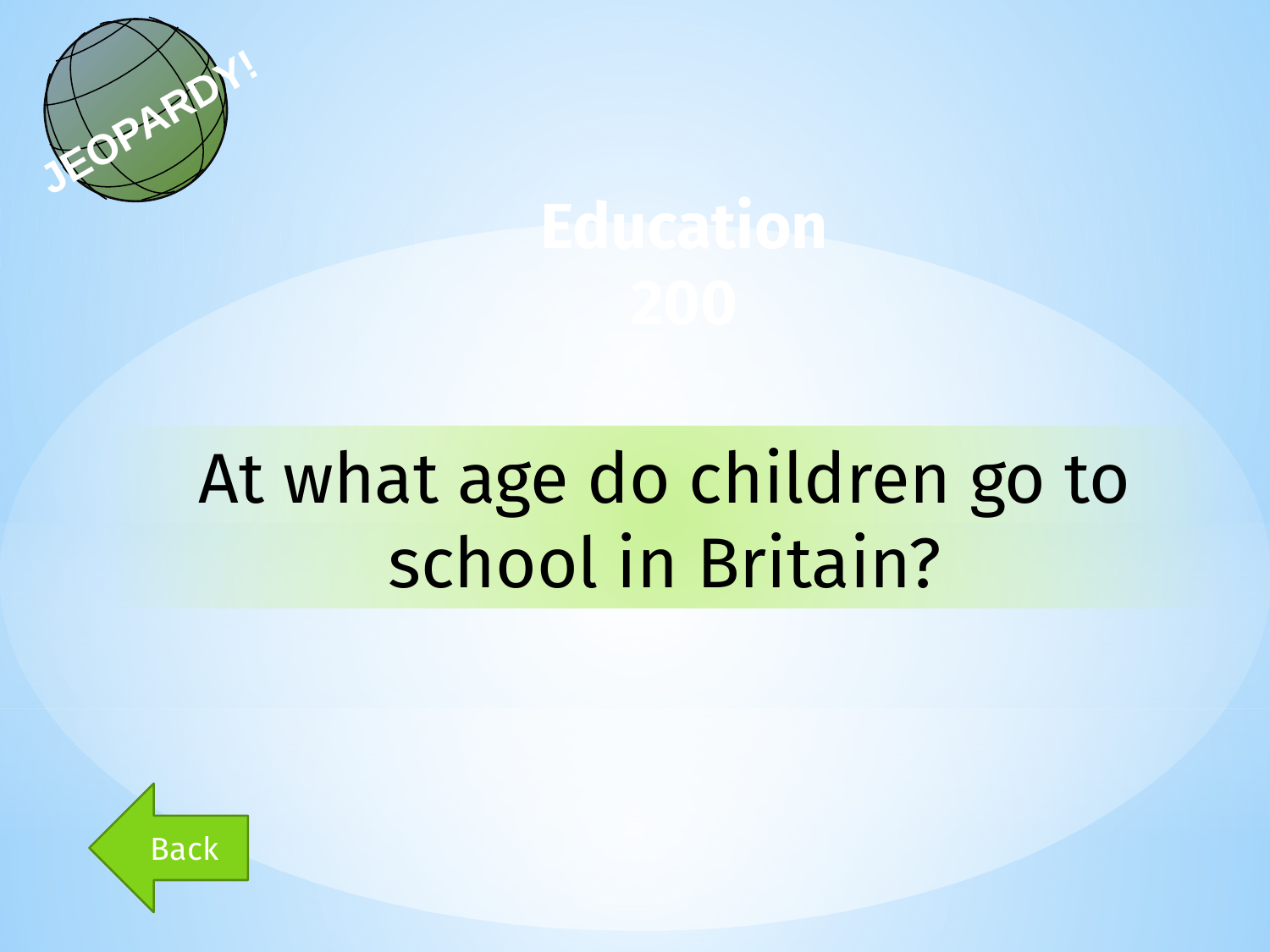

JEOPARDY!

Education
200
At what age do children go to school in Britain?
Back